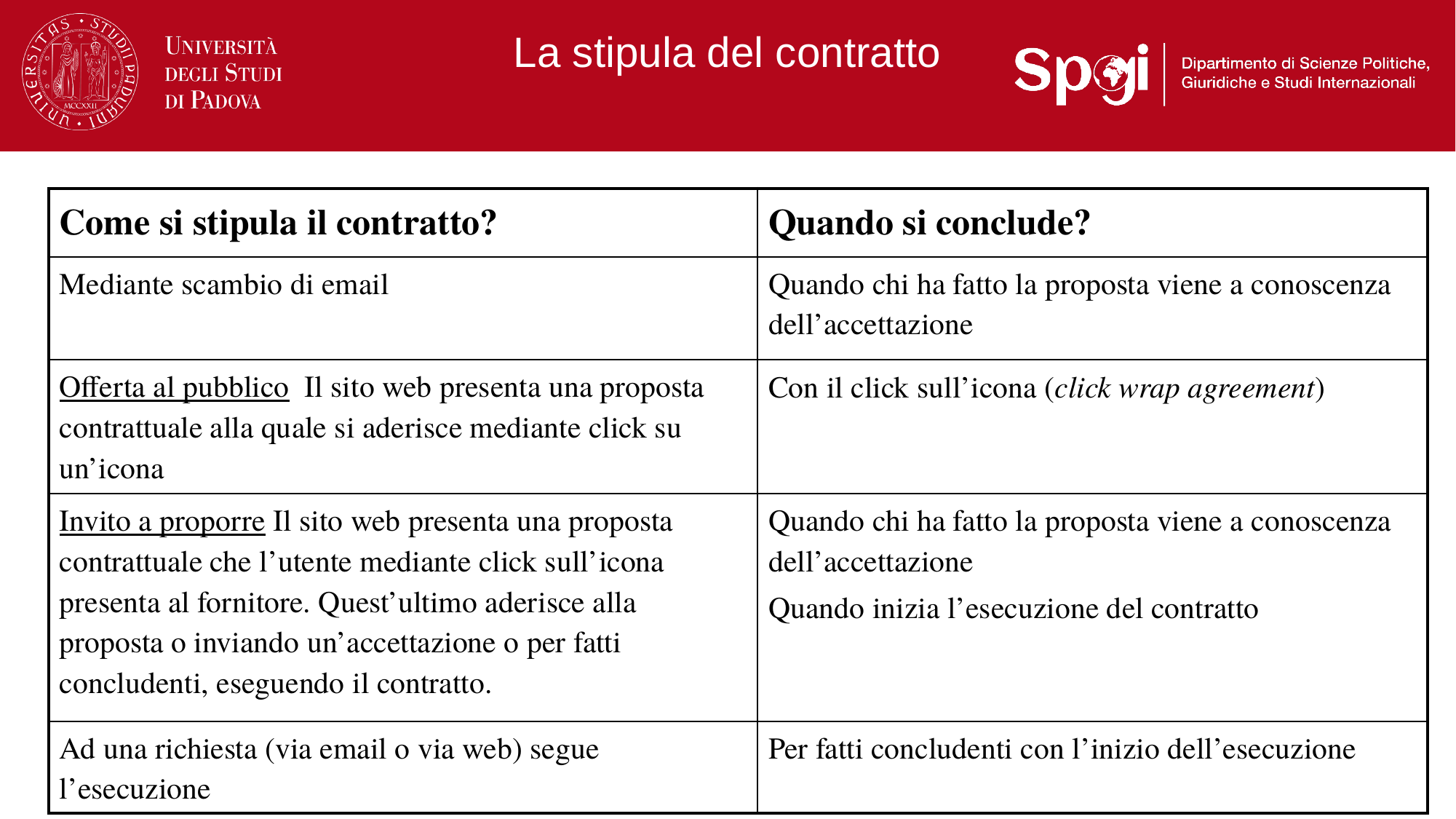

# La stipula del contratto
| Come si stipula il contratto? | Quando si conclude? |
| --- | --- |
| Mediante scambio di email | Quando chi ha fatto la proposta viene a conoscenza dell’accettazione |
| Offerta al pubblico Il sito web presenta una proposta contrattuale alla quale si aderisce mediante click su un’icona | Con il click sull’icona (click wrap agreement) |
| Invito a proporre Il sito web presenta una proposta contrattuale che l’utente mediante click sull’icona presenta al fornitore. Quest’ultimo aderisce alla proposta o inviando un’accettazione o per fatti concludenti, eseguendo il contratto. | Quando chi ha fatto la proposta viene a conoscenza dell’accettazione Quando inizia l’esecuzione del contratto |
| Ad una richiesta (via email o via web) segue l’esecuzione | Per fatti concludenti con l’inizio dell’esecuzione |